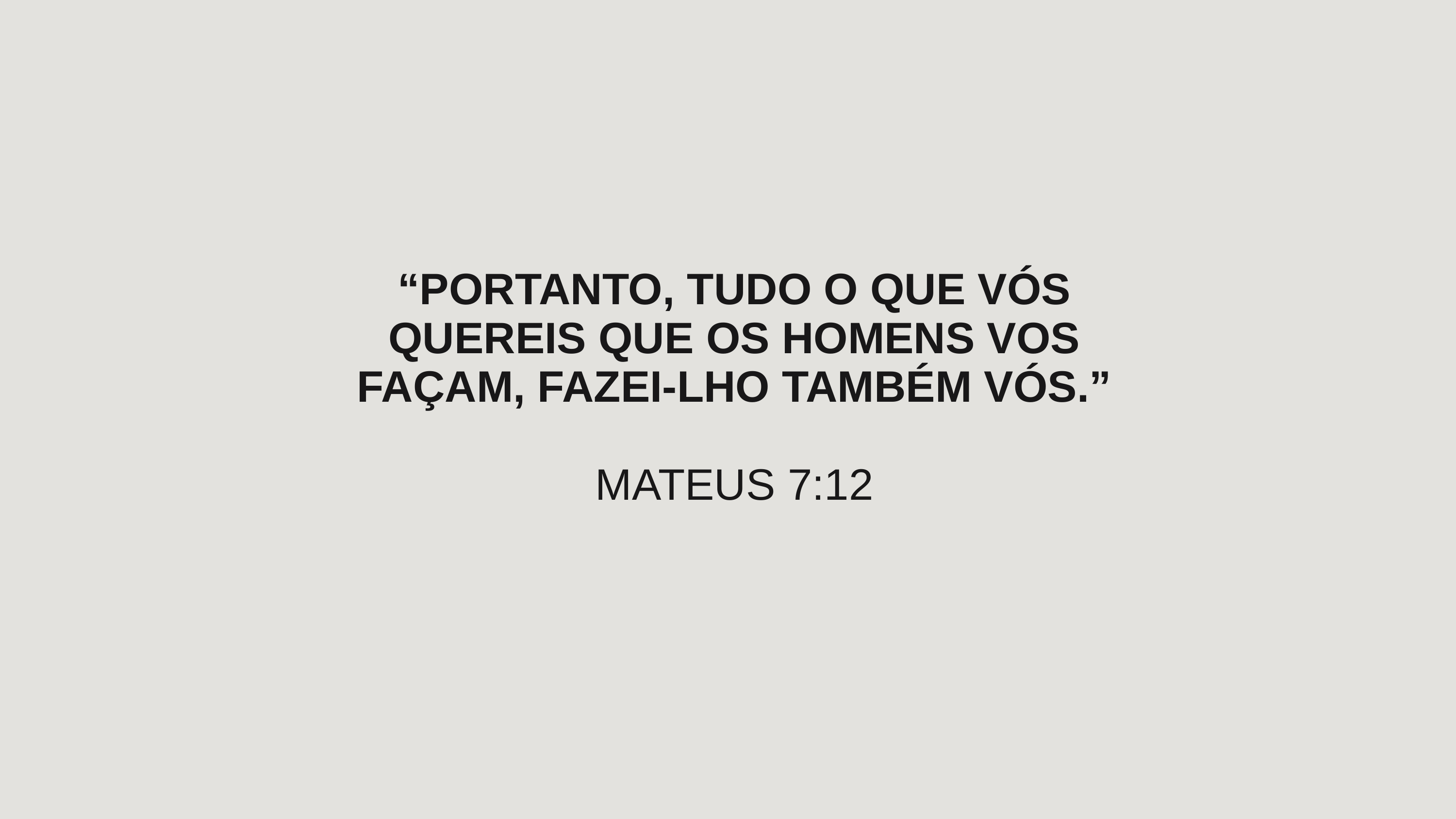

“PORTANTO, TUDO O QUE VÓS QUEREIS QUE OS HOMENS VOS FAÇAM, FAZEI-LHO TAMBÉM VÓS.”

MATEUS 7:12